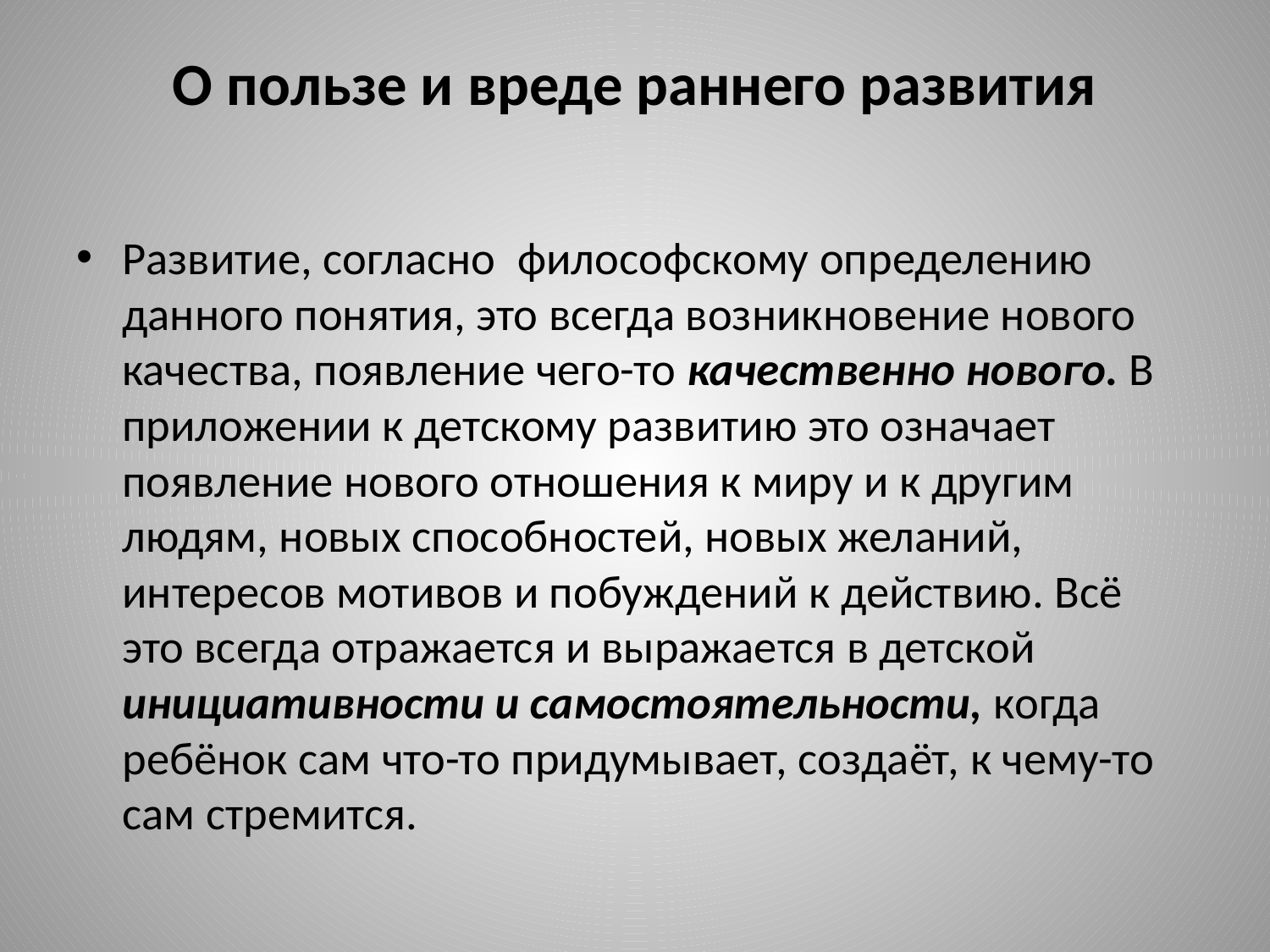

# О пользе и вреде раннего развития
Развитие, согласно  философскому определению данного понятия, это всегда возникновение нового качества, появление чего-то качественно нового. В приложении к детскому развитию это означает появление нового отношения к миру и к другим людям, новых способностей, новых желаний, интересов мотивов и побуждений к действию. Всё это всегда отражается и выражается в детской инициативности и самостоятельности, когда ребёнок сам что-то придумывает, создаёт, к чему-то сам стремится.